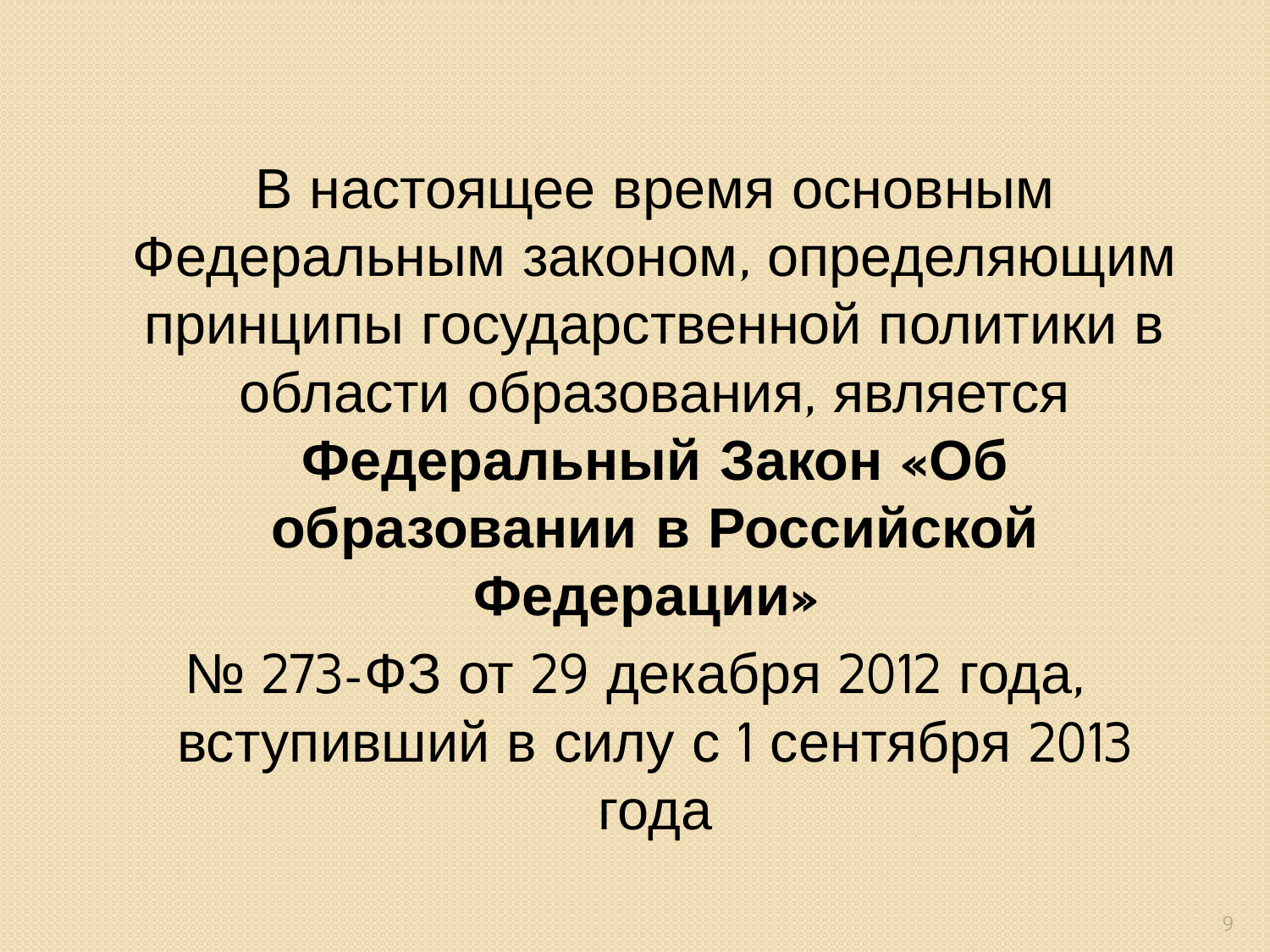

В настоящее время основным Федеральным законом, определяющим принципы государственной политики в области образования, является Федеральный Закон «Об образовании в Российской Федерации»
№ 273-ФЗ от 29 декабря 2012 года, вступивший в силу с 1 сентября 2013 года
9